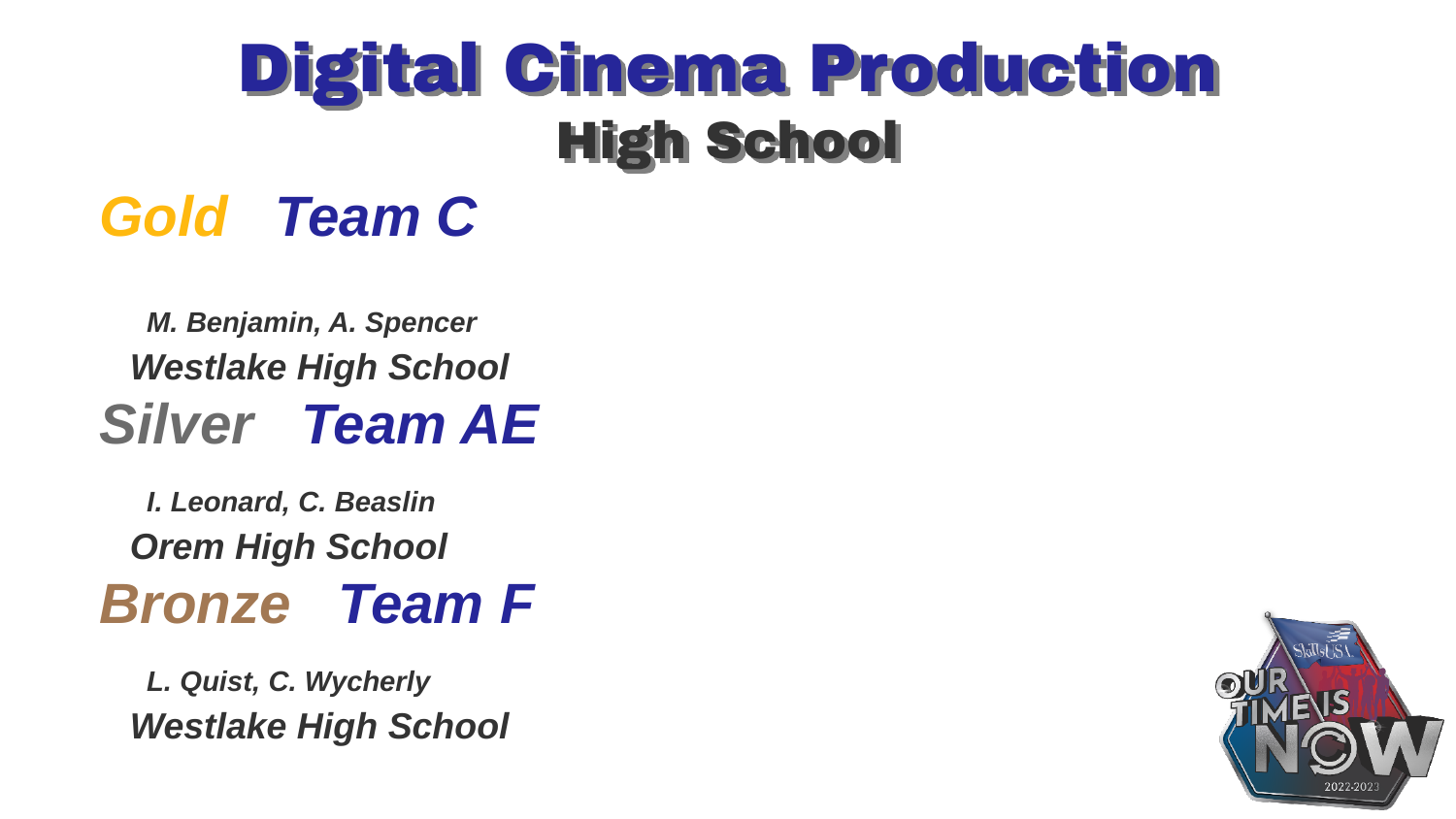

# Digital Cinema Production High School
Gold   Team C
   M. Benjamin, A. Spencer
   Westlake High School
Silver   Team AE
   I. Leonard, C. Beaslin
   Orem High School
Bronze   Team F
   L. Quist, C. Wycherly
   Westlake High School